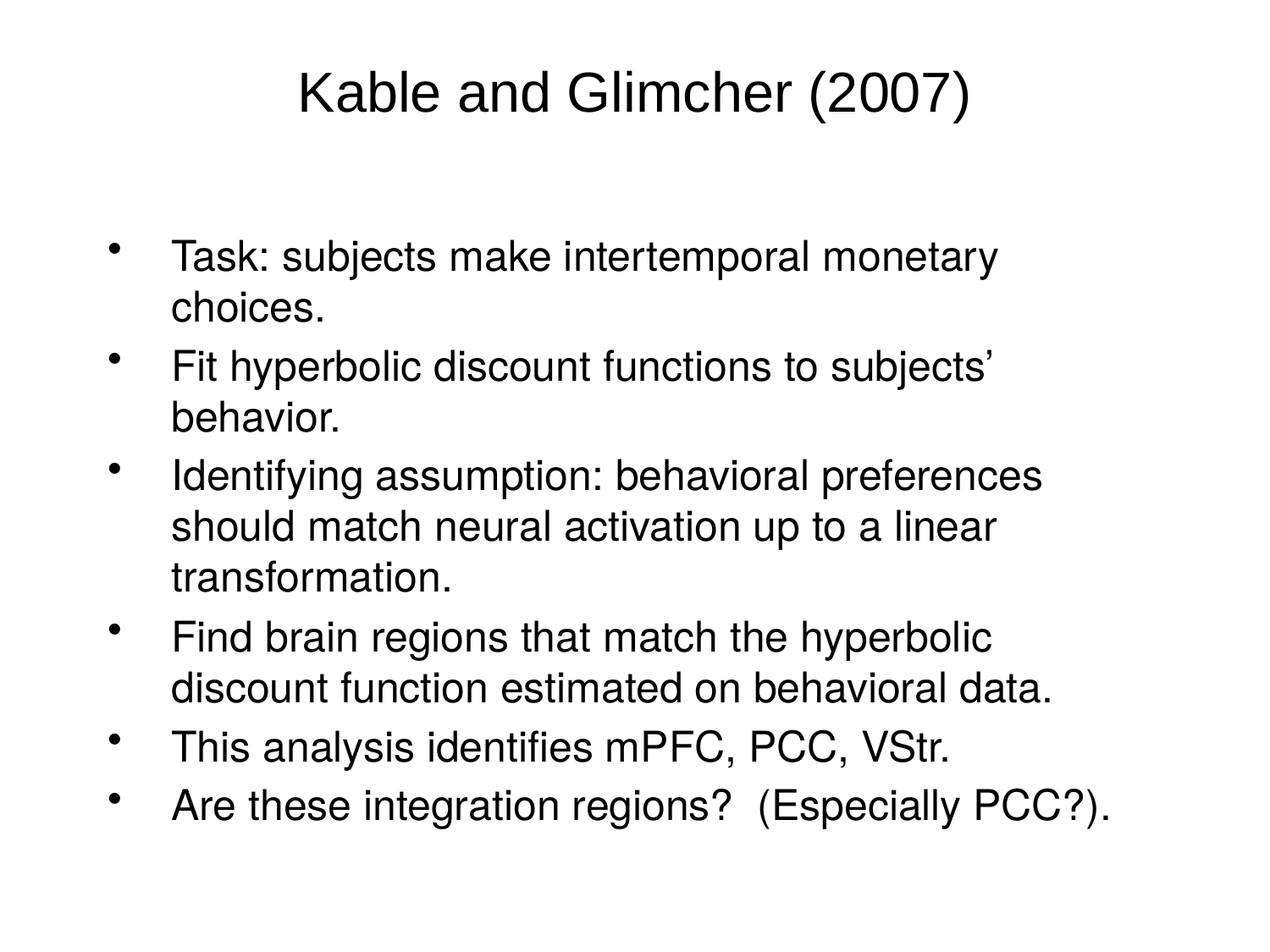

# Kable and Glimcher (2007)
Task: subjects make intertemporal monetary choices.
Fit hyperbolic discount functions to subjects’ behavior.
Identifying assumption: behavioral preferences should match neural activation up to a linear transformation.
Find brain regions that match the hyperbolic discount function estimated on behavioral data.
This analysis identifies mPFC, PCC, VStr.
Are these integration regions?  (Especially PCC?).